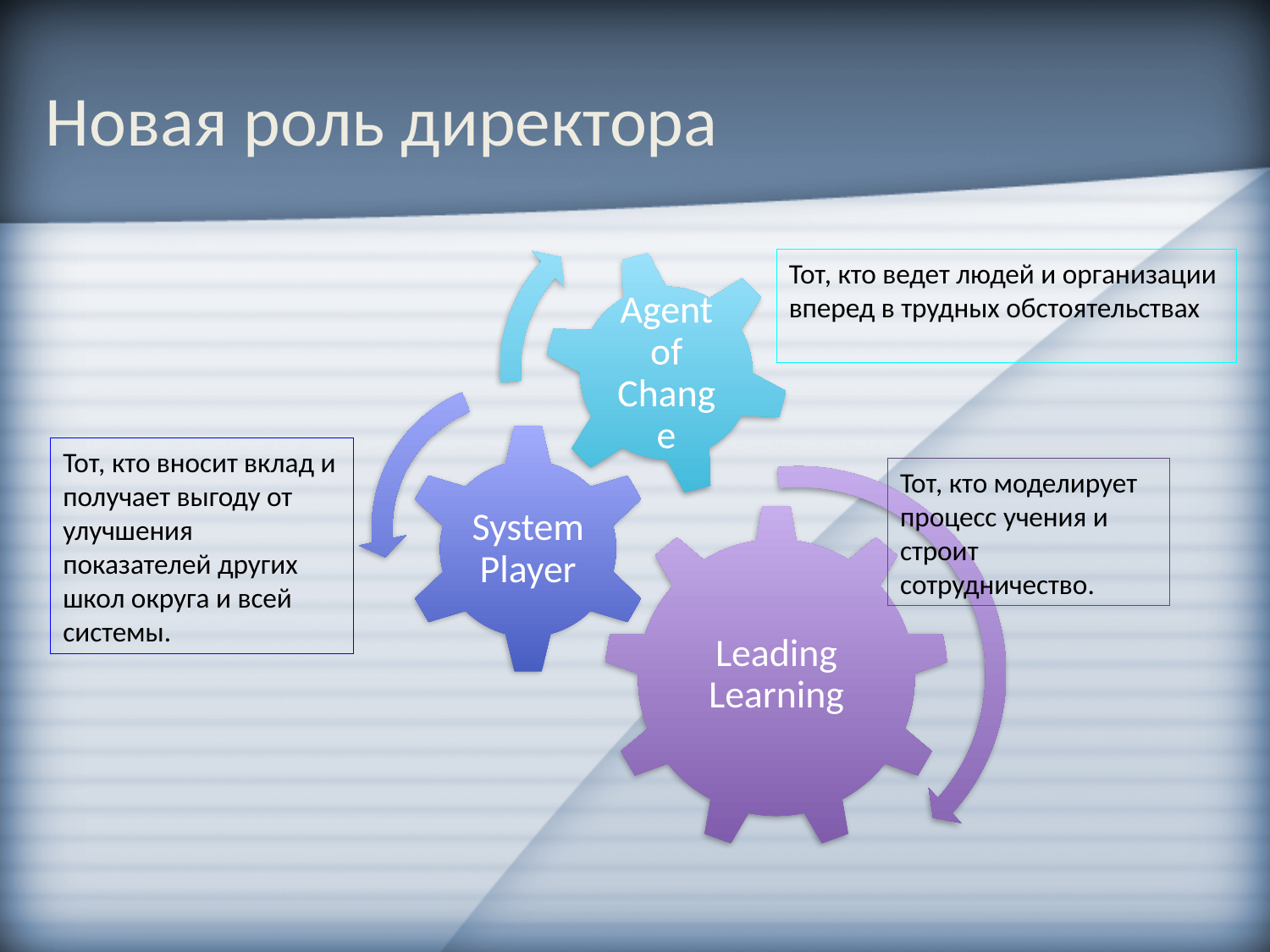

# Новая роль директора
Leading Learning
System Player
Agent of Change
Тот, кто ведет людей и организации
вперед в трудных обстоятельствах

Тот, кто вносит вклад и получает выгоду от  улучшения показателей других школ округа и всей системы.
Тот, кто моделирует процесс учения и строит сотрудничество.